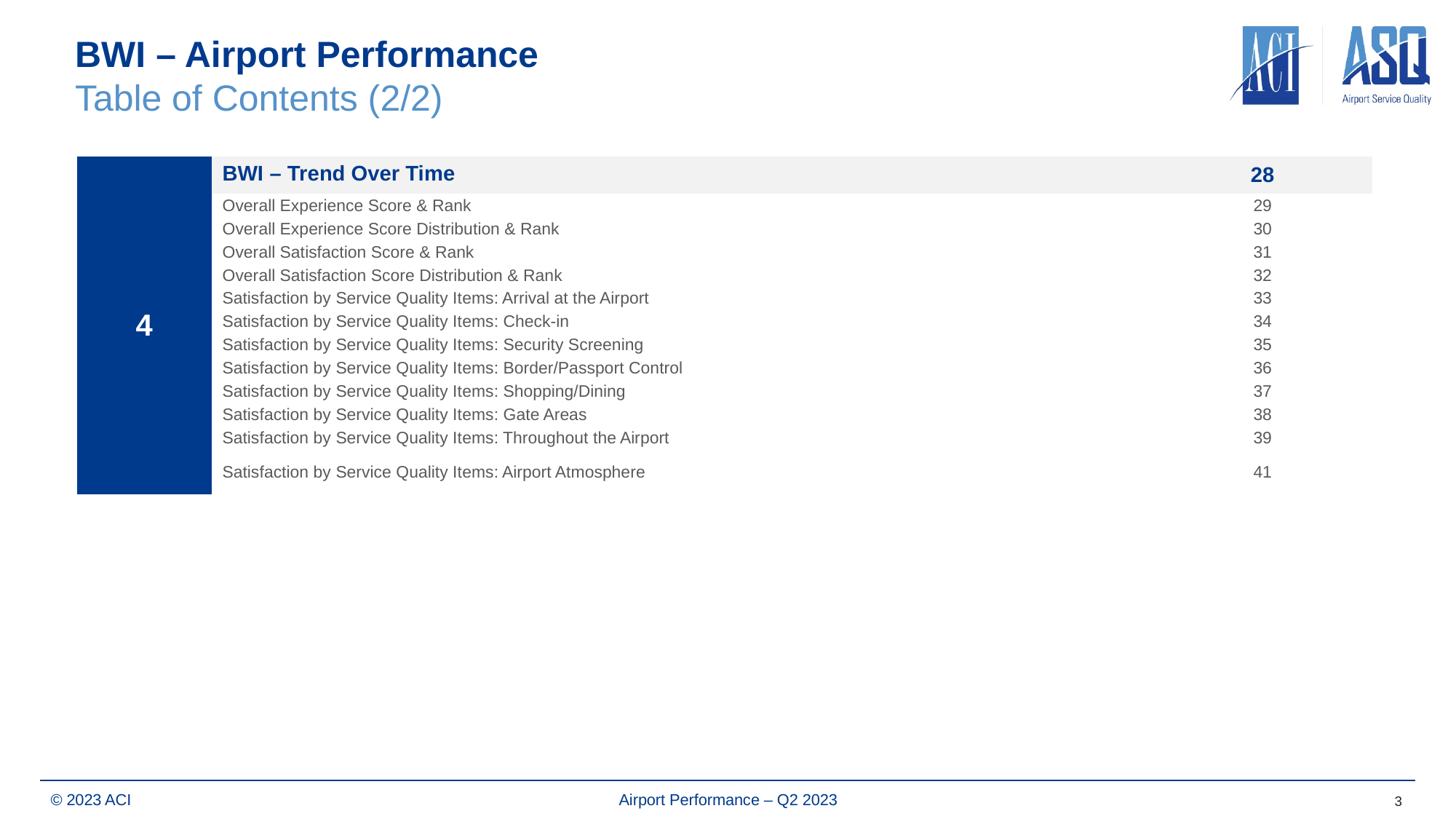

# BWI – Airport Performance Table of Contents (2/2)
| 4 | BWI – Trend Over Time | 28 |
| --- | --- | --- |
|  | Overall Experience Score & Rank | 29 |
|  | Overall Experience Score Distribution & Rank | 30 |
|  | Overall Satisfaction Score & Rank | 31 |
|  | Overall Satisfaction Score Distribution & Rank | 32 |
|  | Satisfaction by Service Quality Items: Arrival at the Airport | 33 |
|  | Satisfaction by Service Quality Items: Check-in | 34 |
|  | Satisfaction by Service Quality Items: Security Screening | 35 |
|  | Satisfaction by Service Quality Items: Border/Passport Control | 36 |
|  | Satisfaction by Service Quality Items: Shopping/Dining | 37 |
|  | Satisfaction by Service Quality Items: Gate Areas | 38 |
|  | Satisfaction by Service Quality Items: Throughout the Airport | 39 |
|  | Satisfaction by Service Quality Items: Airport Atmosphere | 41 |
3